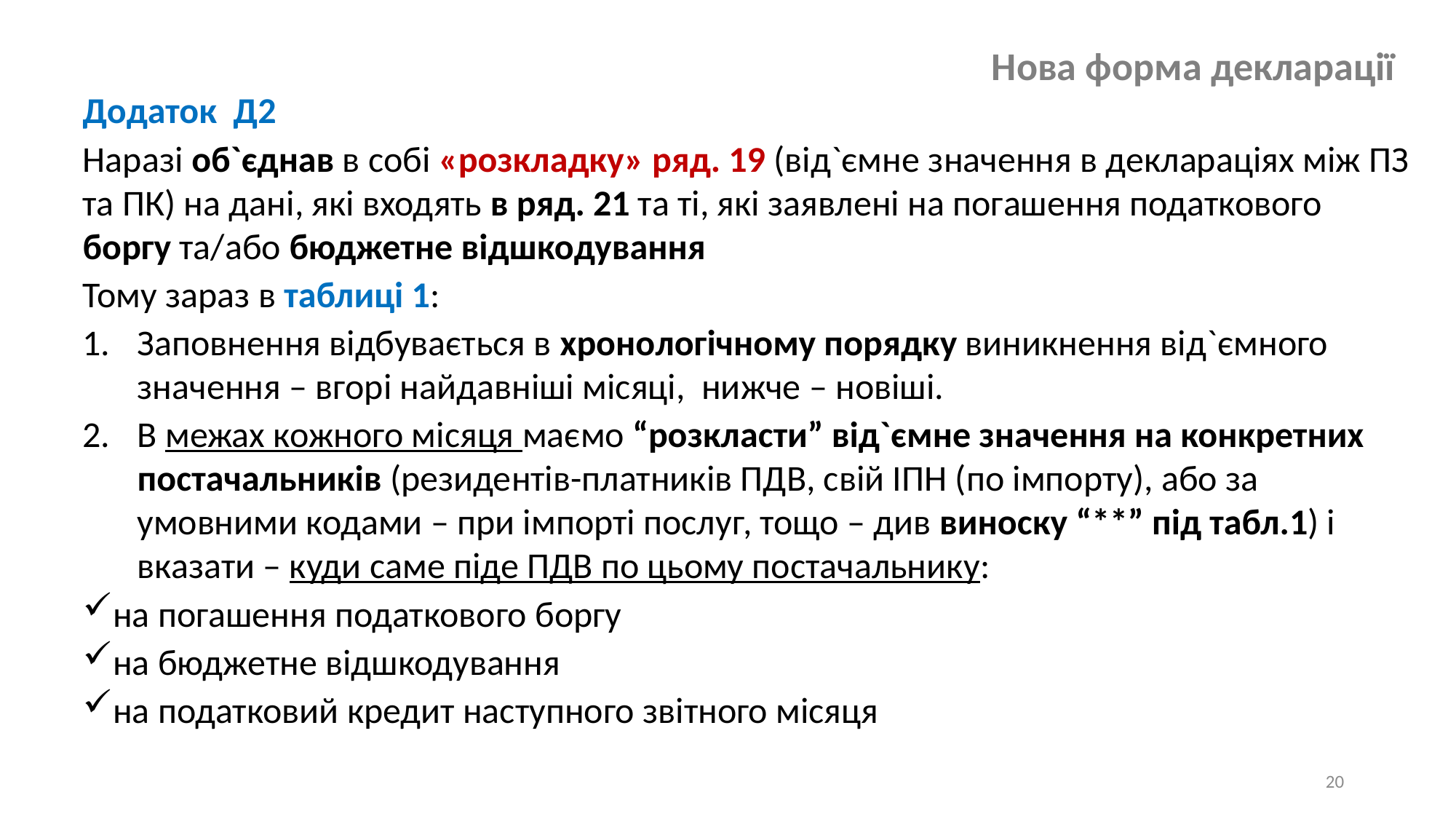

Нова форма декларації
Додаток  Д2
Наразі об`єднав в собі «розкладку» ряд. 19 (від`ємне значення в деклараціях між ПЗ та ПК) на дані, які входять в ряд. 21 та ті, які заявлені на погашення податкового боргу та/або бюджетне відшкодування
Тому зараз в таблиці 1:
Заповнення відбувається в хронологічному порядку виникнення від`ємного значення – вгорі найдавніші місяці,  нижче – новіші.
В межах кожного місяця маємо “розкласти” від`ємне значення на конкретних постачальників (резидентів-платників ПДВ, свій ІПН (по імпорту), або за умовними кодами – при імпорті послуг, тощо – див виноску “**” під табл.1) і вказати – куди саме піде ПДВ по цьому постачальнику:
на погашення податкового боргу
на бюджетне відшкодування
на податковий кредит наступного звітного місяця
20